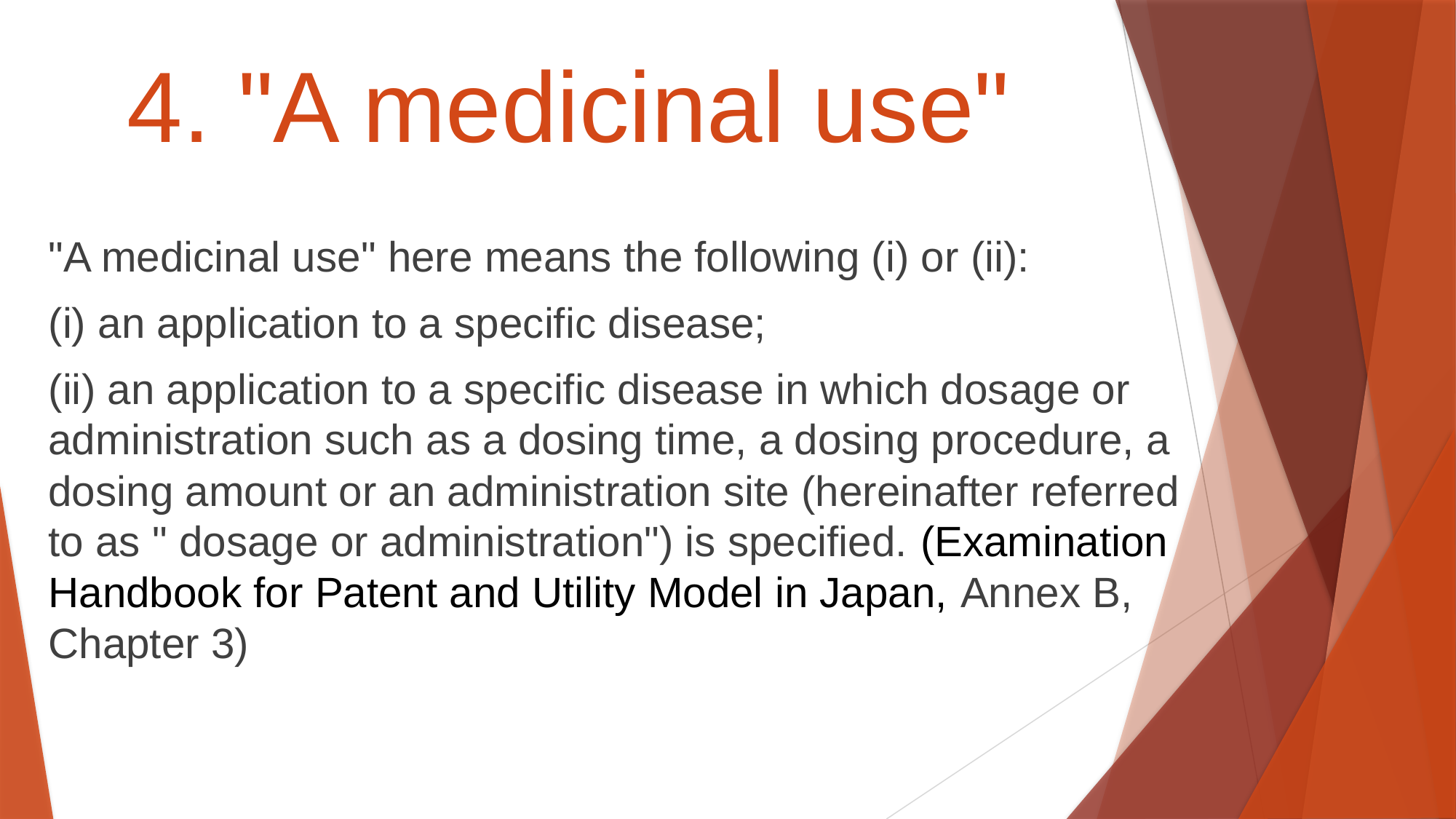

# 4. "A medicinal use"
"A medicinal use" here means the following (i) or (ii):
(i) an application to a specific disease;
(ii) an application to a specific disease in which dosage or administration such as a dosing time, a dosing procedure, a dosing amount or an administration site (hereinafter referred to as " dosage or administration") is specified. (Examination Handbook for Patent and Utility Model in Japan, Annex B, Chapter 3)